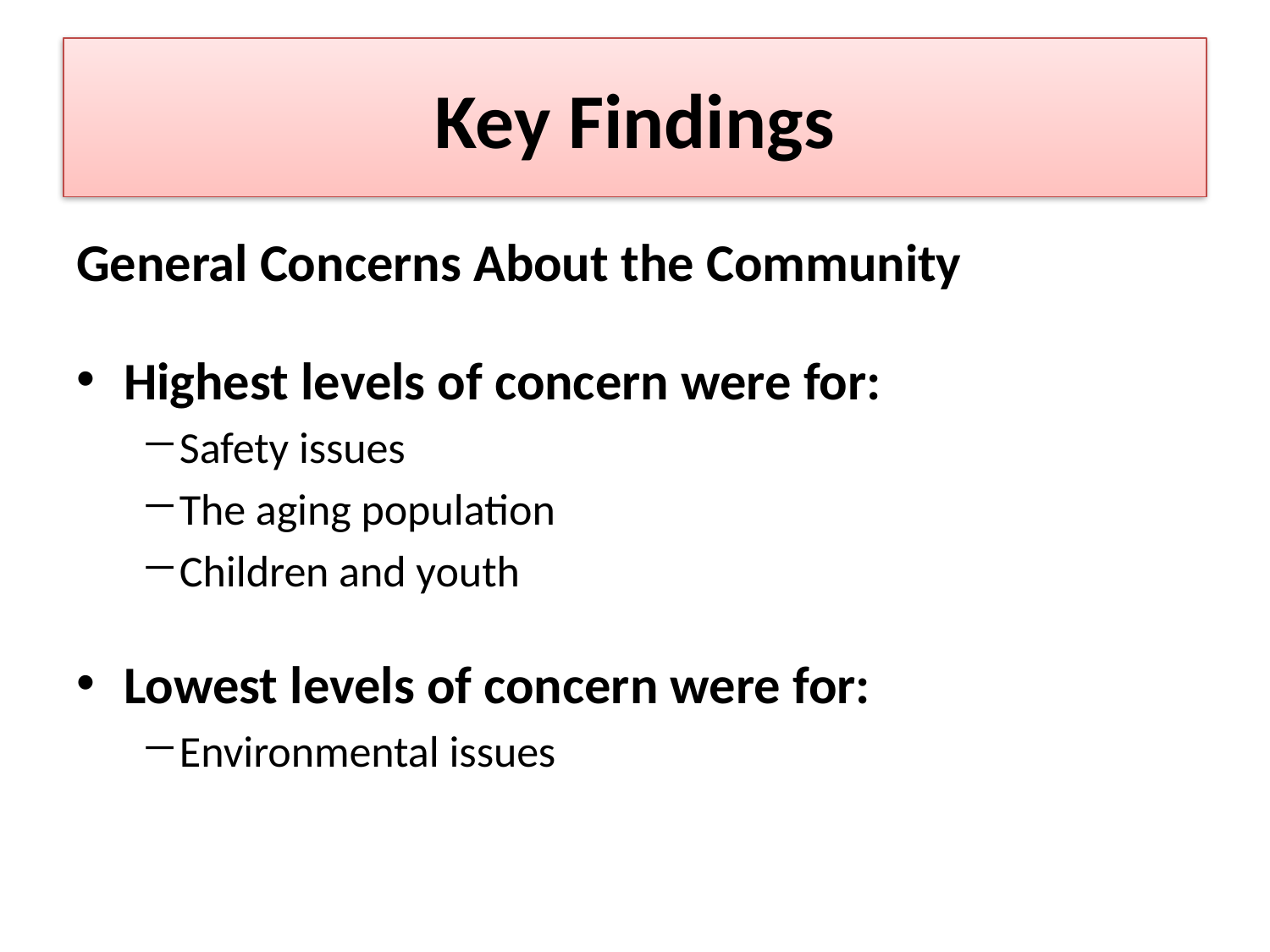

# Key Findings
General Concerns About the Community

Highest levels of concern were for:
Safety issues
The aging population
Children and youth

Lowest levels of concern were for:
Environmental issues